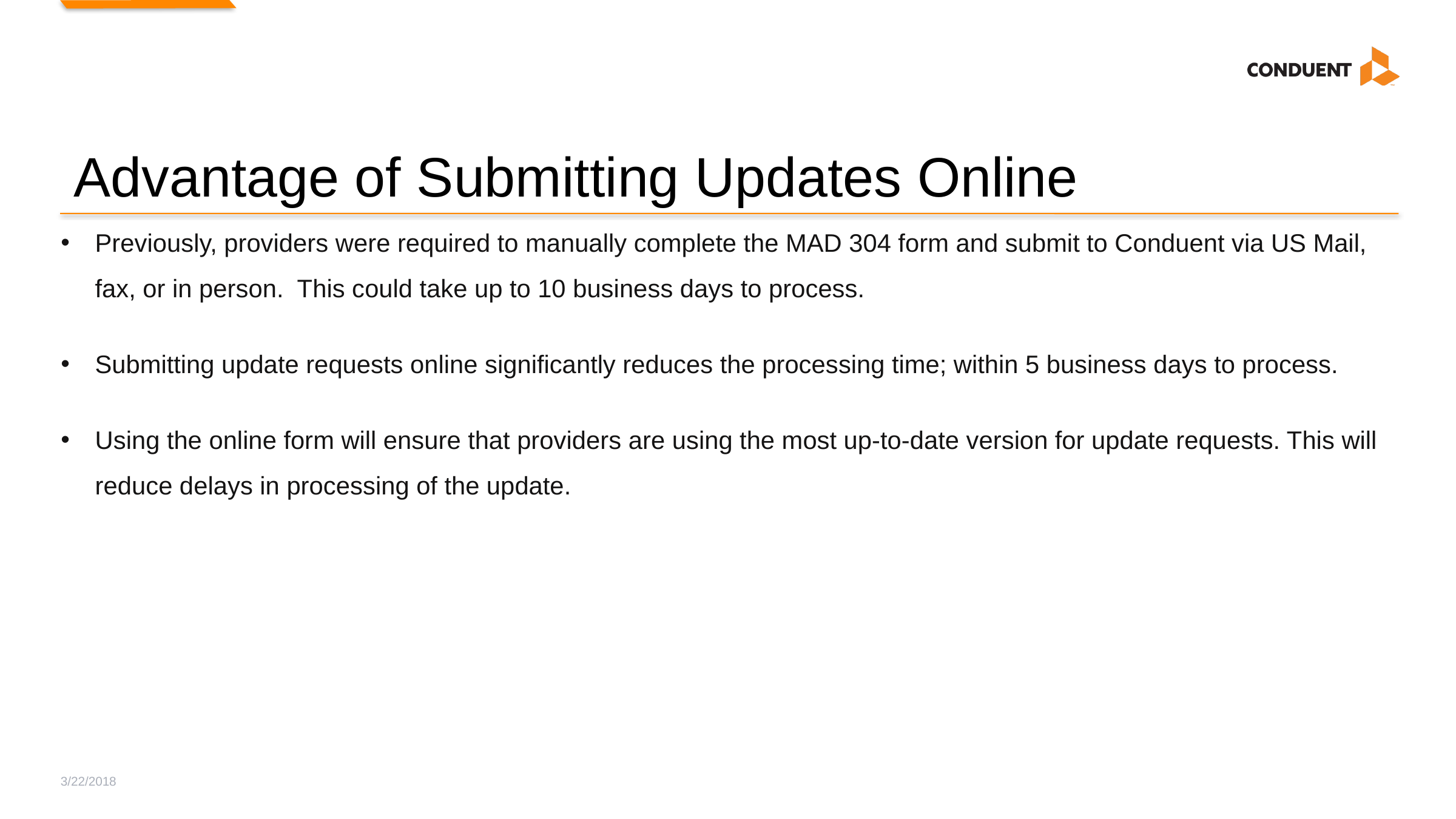

# Advantage of Submitting Updates Online
Previously, providers were required to manually complete the MAD 304 form and submit to Conduent via US Mail, fax, or in person.  This could take up to 10 business days to process.
Submitting update requests online significantly reduces the processing time; within 5 business days to process.
Using the online form will ensure that providers are using the most up-to-date version for update requests. This will reduce delays in processing of the update.
3/22/2018